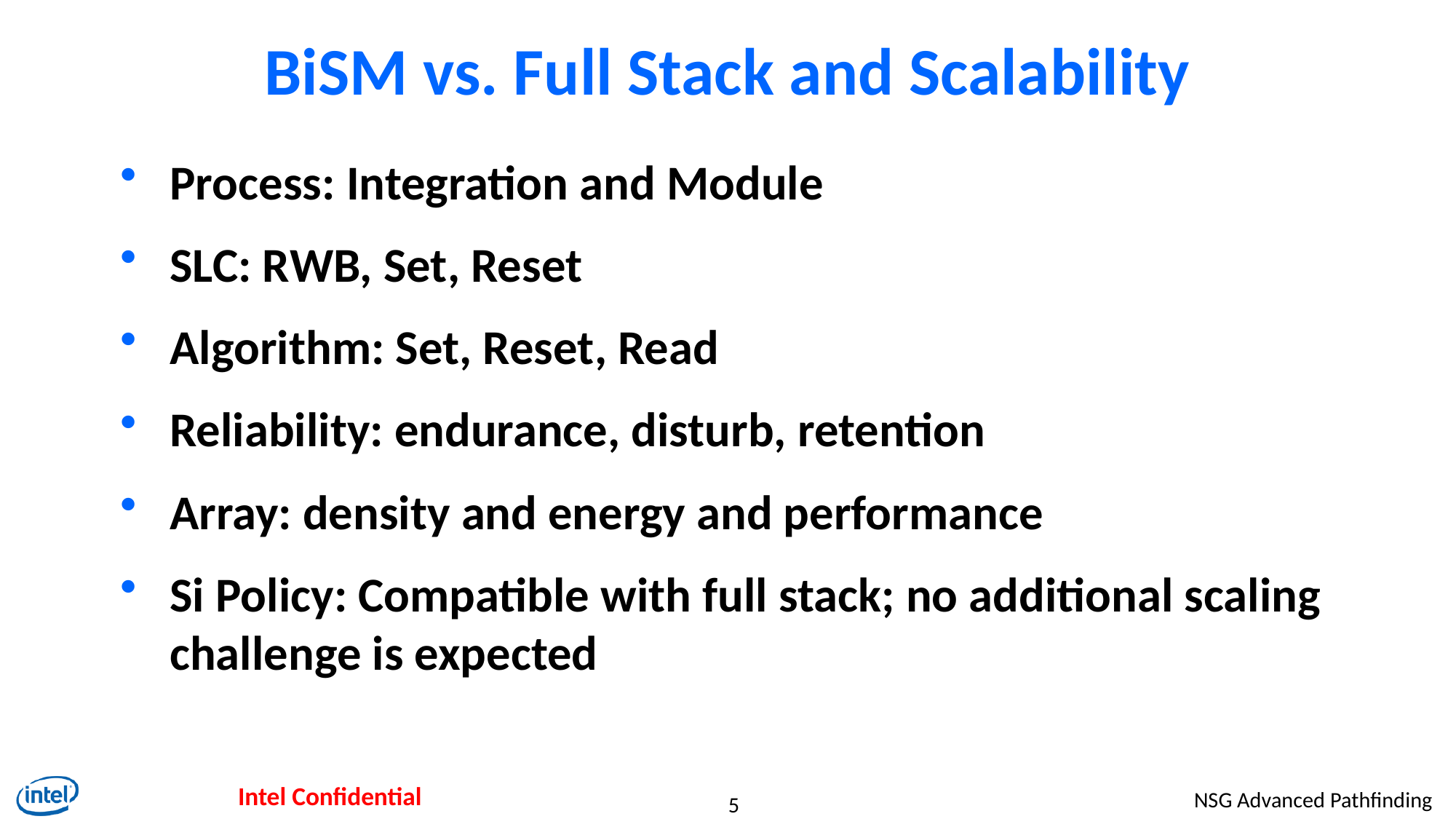

# BiSM vs. Full Stack and Scalability
Process: Integration and Module
SLC: RWB, Set, Reset
Algorithm: Set, Reset, Read
Reliability: endurance, disturb, retention
Array: density and energy and performance
Si Policy: Compatible with full stack; no additional scaling challenge is expected